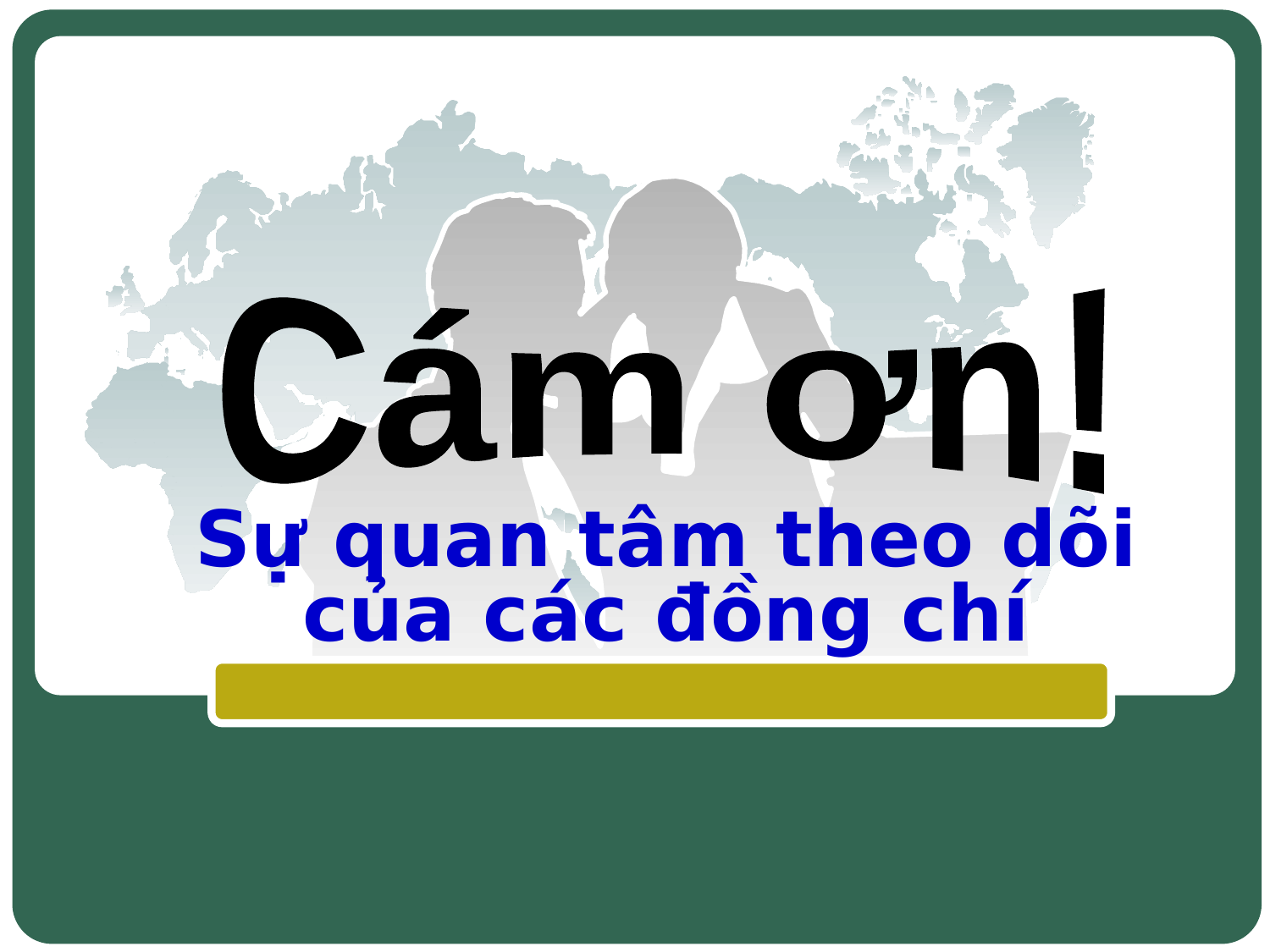

Cám ơn!
Sự quan tâm theo dõi của các đồng chí